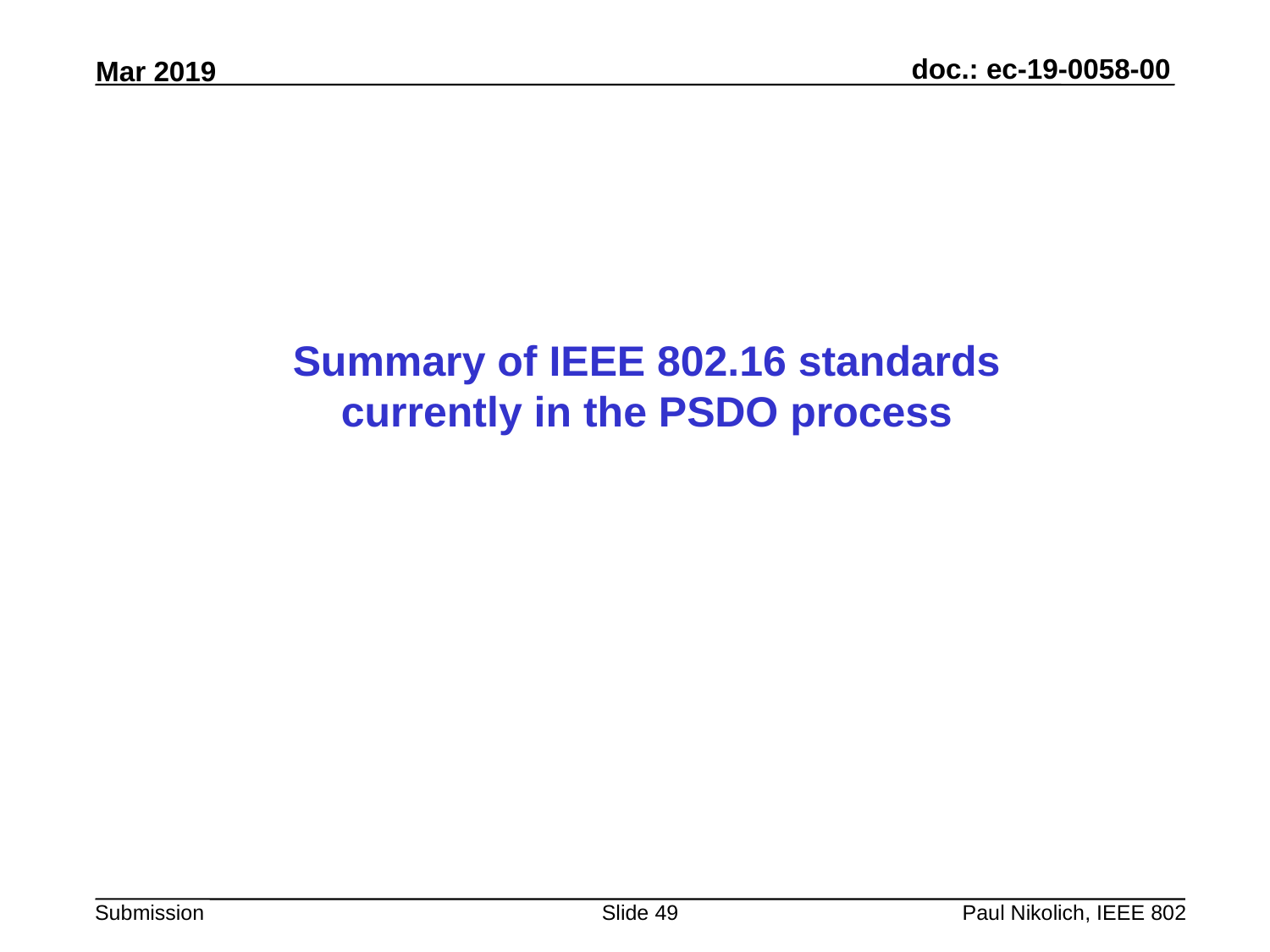

# Summary of IEEE 802.16 standards currently in the PSDO process
Slide 49
Paul Nikolich, IEEE 802